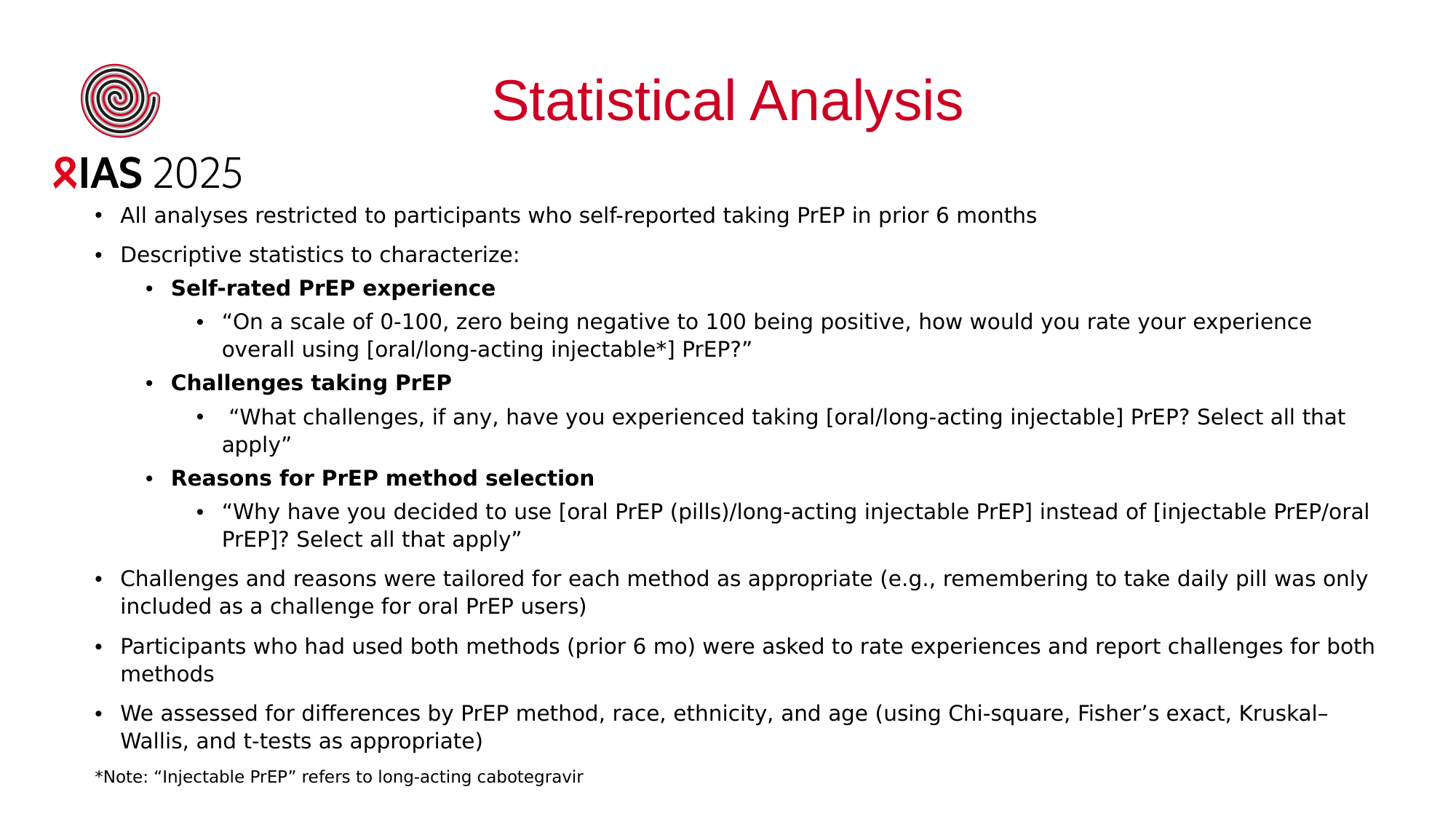

Statistical Analysis
All analyses restricted to participants who self-reported taking PrEP in prior 6 months
Descriptive statistics to characterize:
Self-rated PrEP experience
“On a scale of 0-100, zero being negative to 100 being positive, how would you rate your experience overall using [oral/long-acting injectable*] PrEP?”
Challenges taking PrEP
 “What challenges, if any, have you experienced taking [oral/long-acting injectable] PrEP? Select all that apply”
Reasons for PrEP method selection
“Why have you decided to use [oral PrEP (pills)/long-acting injectable PrEP] instead of [injectable PrEP/oral PrEP]? Select all that apply”
Challenges and reasons were tailored for each method as appropriate (e.g., remembering to take daily pill was only included as a challenge for oral PrEP users)
Participants who had used both methods (prior 6 mo) were asked to rate experiences and report challenges for both methods
We assessed for differences by PrEP method, race, ethnicity, and age (using Chi-square, Fisher’s exact, Kruskal–Wallis, and t-tests as appropriate)
*Note: “Injectable PrEP” refers to long-acting cabotegravir